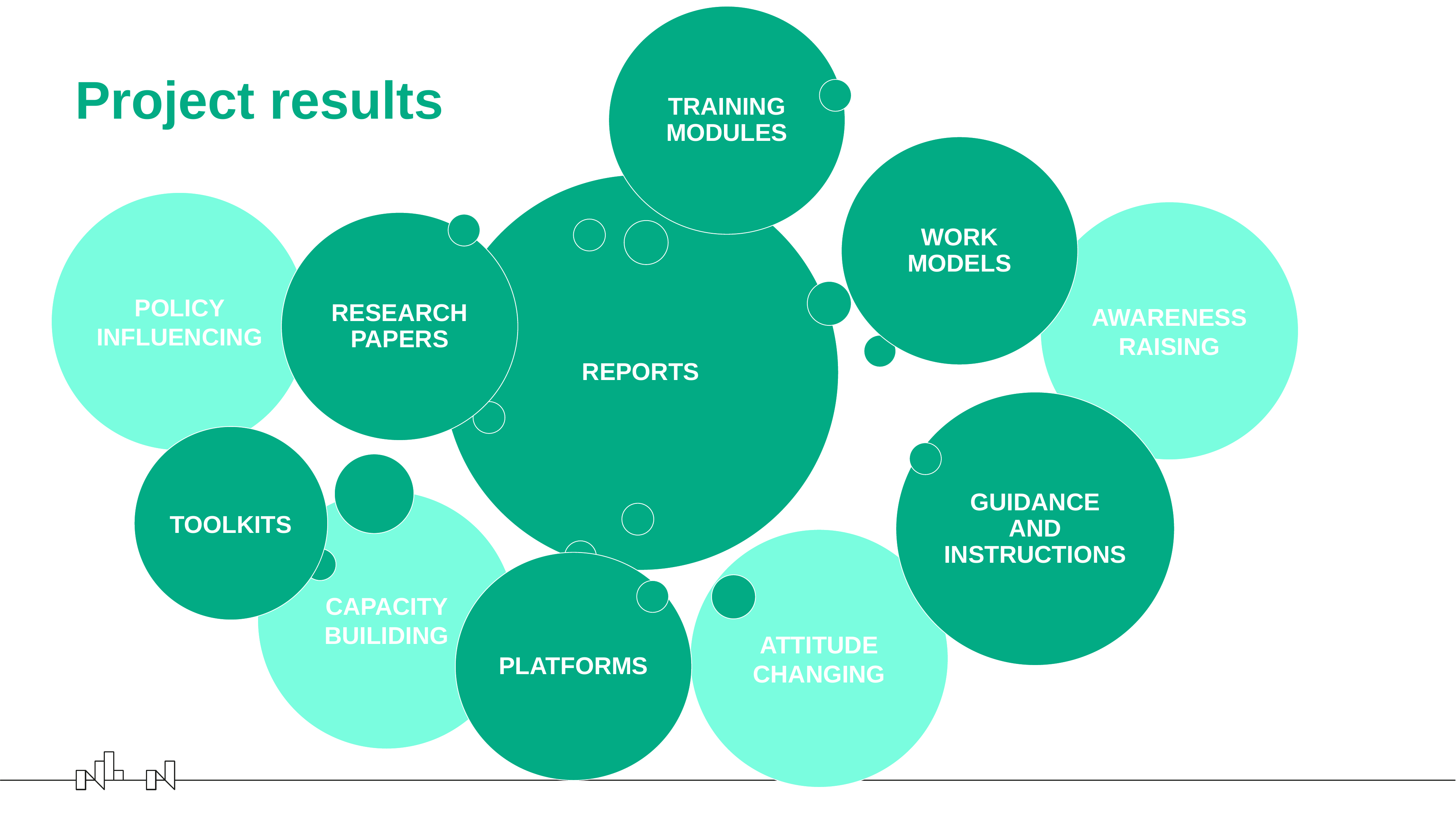

REPORTS
RESEARCH PAPERS
WORK MODELS
GUIDANCE AND INSTRUCTIONS
PLATFORMS
TRAINING MODULES
# Project results
POLICY INFLUENCING
AWARENESS RAISING
TOOLKITS
CAPACITY BUILIDING
ATTITUDE CHANGING